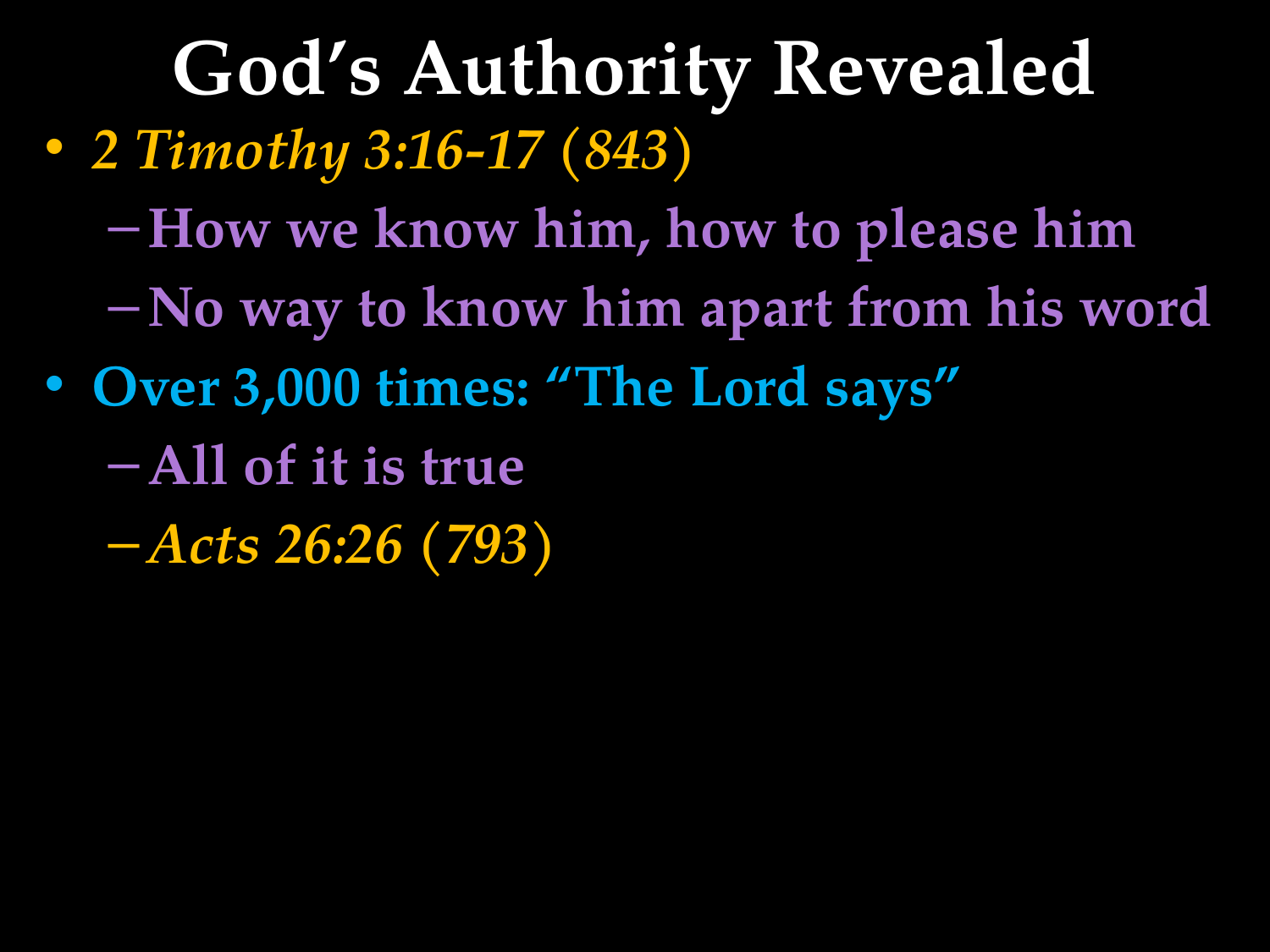

# God’s Authority Revealed
2 Timothy 3:16-17 (843)
How we know him, how to please him
No way to know him apart from his word
Over 3,000 times: “The Lord says”
All of it is true
Acts 26:26 (793)